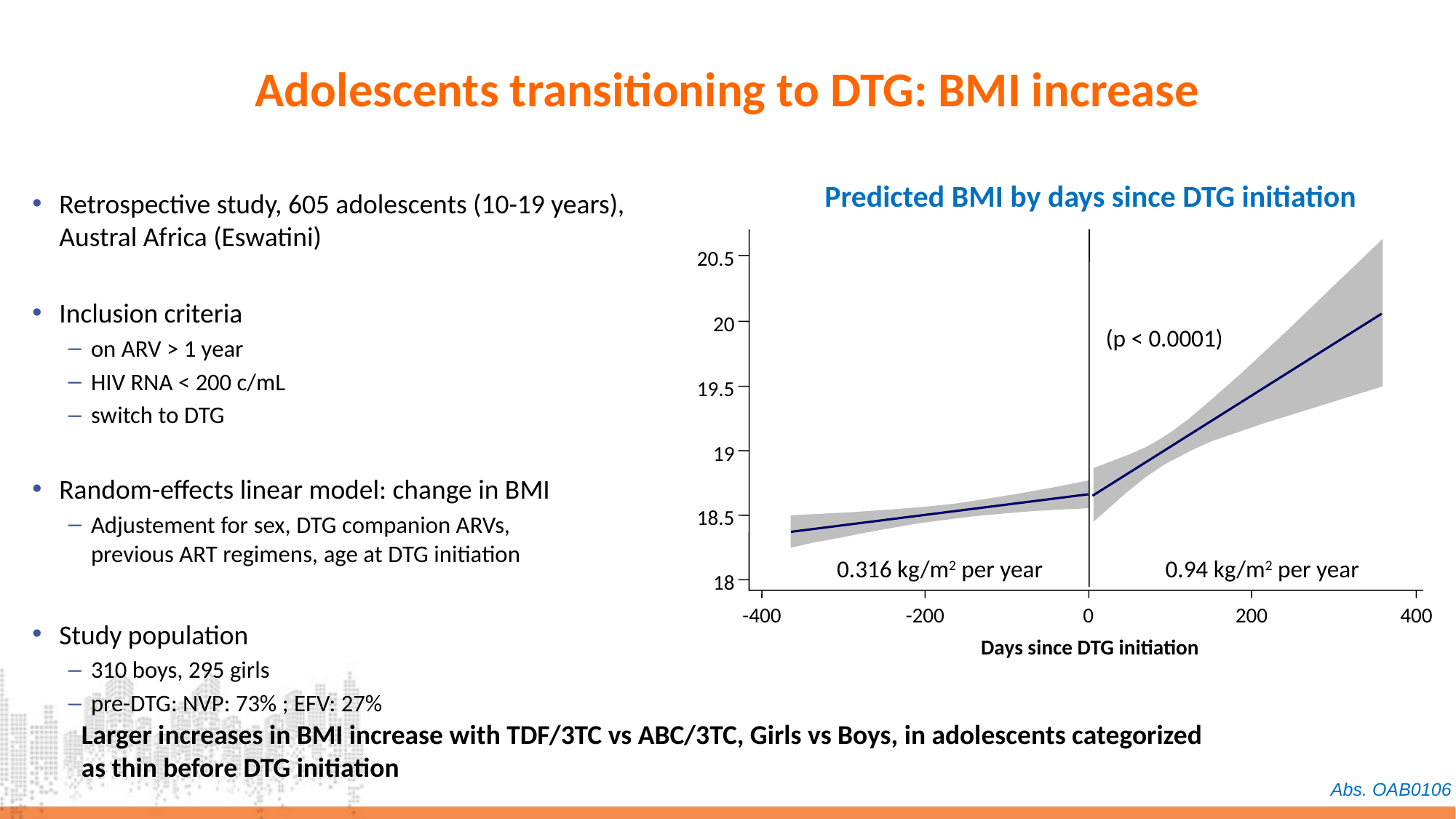

# Adolescents transitioning to DTG: BMI increase
Predicted BMI by days since DTG initiation
Retrospective study, 605 adolescents (10-19 years), Austral Africa (Eswatini)

Inclusion criteria
on ARV > 1 year
HIV RNA < 200 c/mL
switch to DTG

Random-effects linear model: change in BMI
Adjustement for sex, DTG companion ARVs,
previous ART regimens, age at DTG initiation

Study population
310 boys, 295 girls
pre-DTG: NVP: 73% ; EFV: 27%

20.5
20
(p < 0.0001)
19.5
19
18.5
0.316 kg/m2 per year
0.94 kg/m2 per year
18
-400
-200
0
200
400
Days since DTG initiation
Larger increases in BMI increase with TDF/3TC vs ABC/3TC, Girls vs Boys, in adolescents categorized
as thin before DTG initiation
Abs. OAB0106